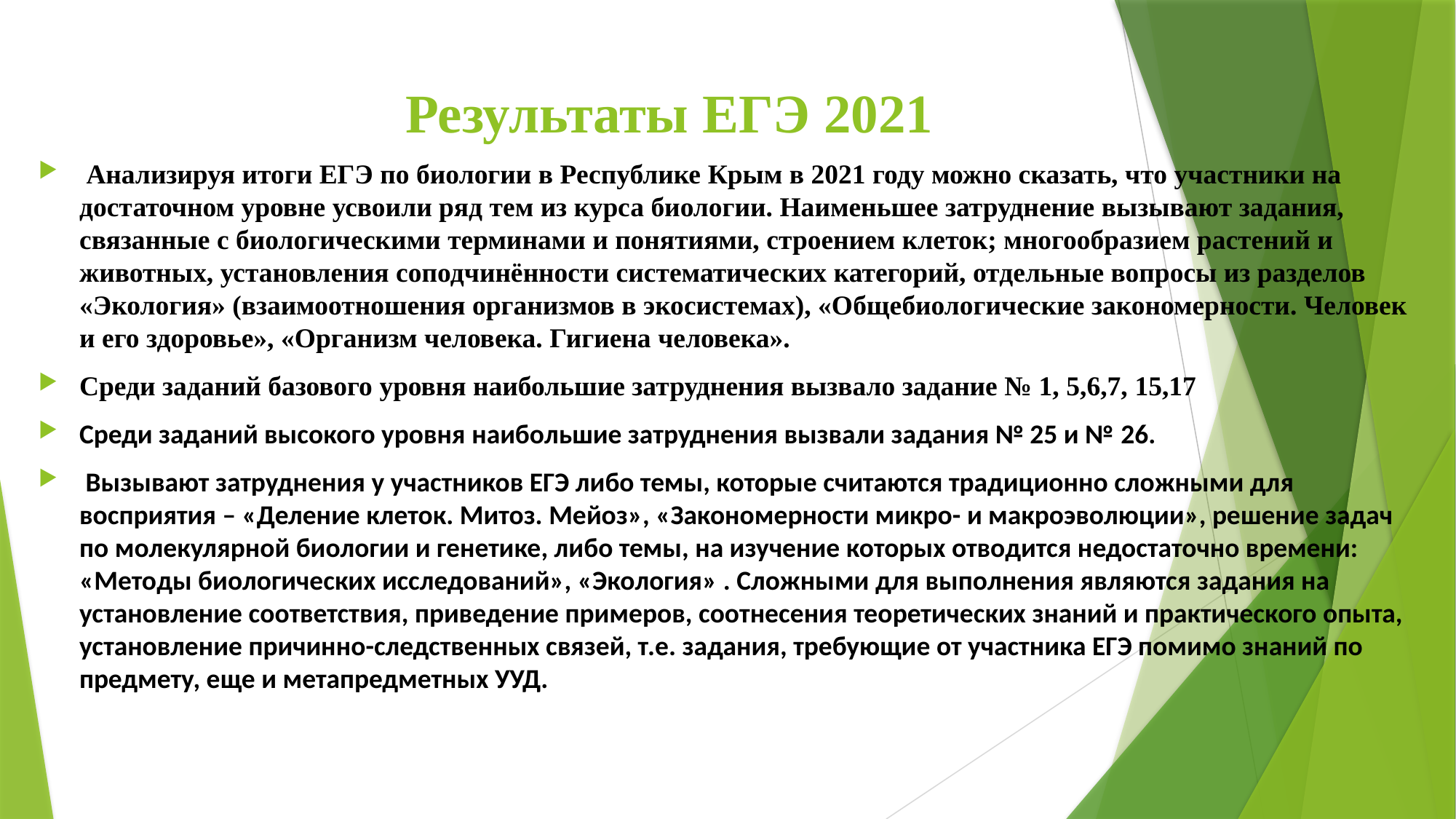

# Результаты ЕГЭ 2021
 Анализируя итоги ЕГЭ по биологии в Республике Крым в 2021 году можно сказать, что участники на достаточном уровне усвоили ряд тем из курса биологии. Наименьшее затруднение вызывают задания, связанные с биологическими терминами и понятиями, строением клеток; многообразием растений и животных, установления соподчинённости систематических категорий, отдельные вопросы из разделов «Экология» (взаимоотношения организмов в экосистемах), «Общебиологические закономерности. Человек и его здоровье», «Организм человека. Гигиена человека».
Среди заданий базового уровня наибольшие затруднения вызвало задание № 1, 5,6,7, 15,17
Среди заданий высокого уровня наибольшие затруднения вызвали задания № 25 и № 26.
 Вызывают затруднения у участников ЕГЭ либо темы, которые считаются традиционно сложными для восприятия – «Деление клеток. Митоз. Мейоз», «Закономерности микро- и макроэволюции», решение задач по молекулярной биологии и генетике, либо темы, на изучение которых отводится недостаточно времени: «Методы биологических исследований», «Экология» . Сложными для выполнения являются задания на установление соответствия, приведение примеров, соотнесения теоретических знаний и практического опыта, установление причинно-следственных связей, т.е. задания, требующие от участника ЕГЭ помимо знаний по предмету, еще и метапредметных УУД.